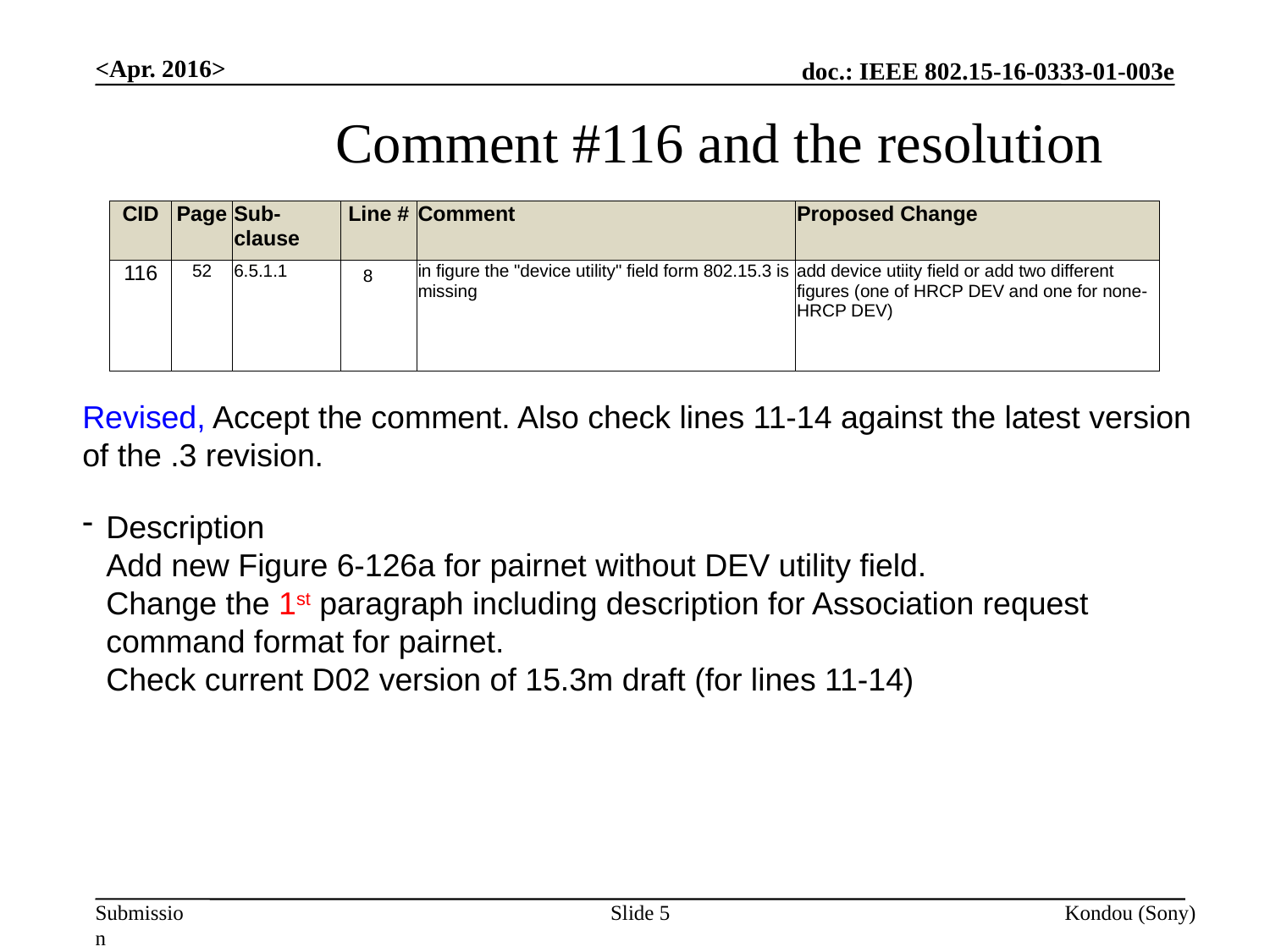

<Apr. 2016>
Comment #116 and the resolution
| CID | Page | Sub-clause | Line # | Comment | Proposed Change |
| --- | --- | --- | --- | --- | --- |
| 116 | 52 | 6.5.1.1 | 8 | in figure the "device utility" field form 802.15.3 is missing | add device utiity field or add two different figures (one of HRCP DEV and one for none-HRCP DEV) |
Revised, Accept the comment. Also check lines 11-14 against the latest version of the .3 revision.

Description
Add new Figure 6-126a for pairnet without DEV utility field.
Change the 1st paragraph including description for Association request command format for pairnet.
Check current D02 version of 15.3m draft (for lines 11-14)
Slide 5
Kondou (Sony)